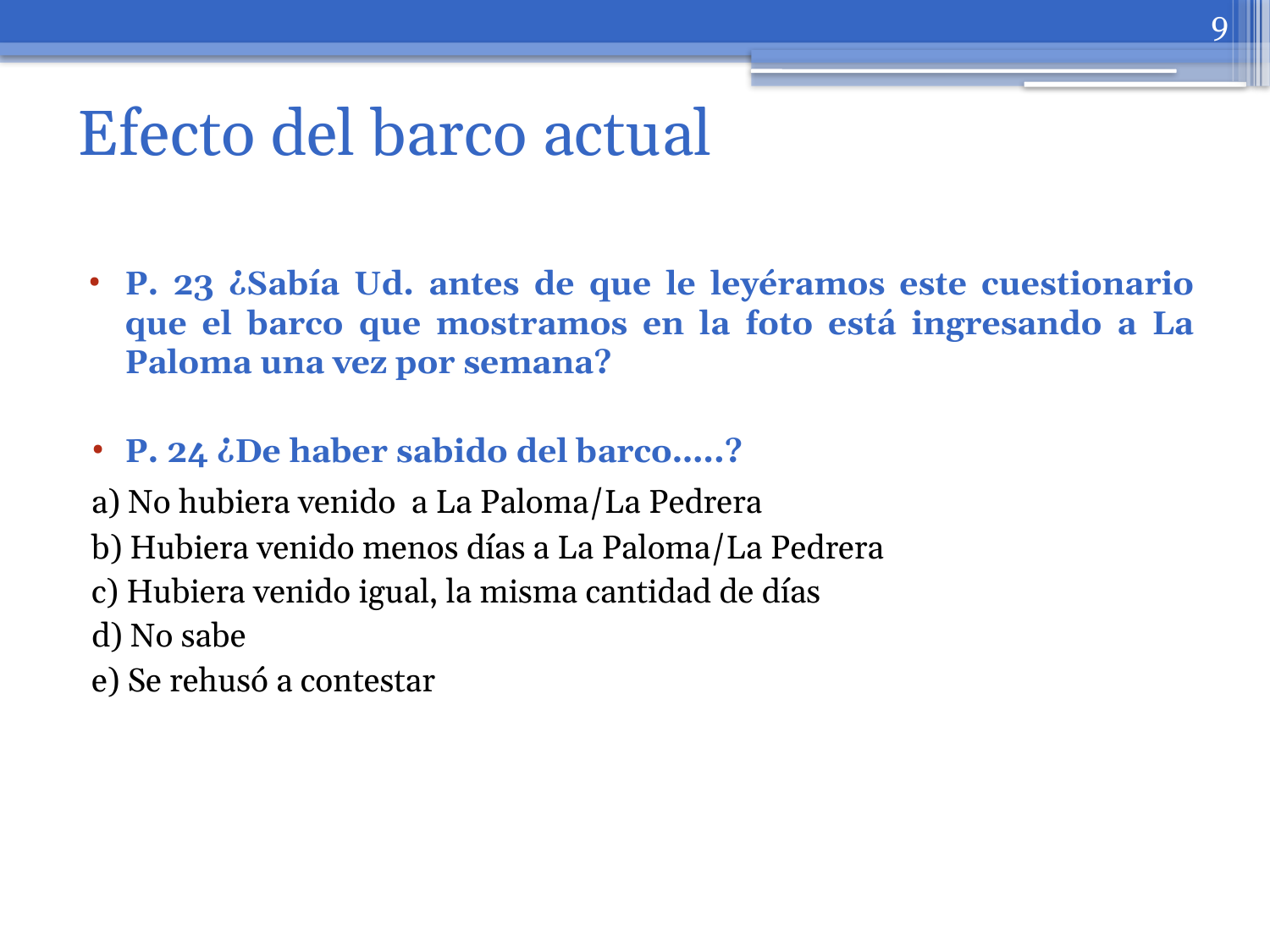

9
# Efecto del barco actual

P. 23 ¿Sabía Ud. antes de que le leyéramos este cuestionario que el barco que mostramos en la foto está ingresando a La Paloma una vez por semana?

P. 24 ¿De haber sabido del barco…..?
	a) No hubiera venido  a La Paloma/La Pedrera
	b) Hubiera venido menos días a La Paloma/La Pedrera
	c) Hubiera venido igual, la misma cantidad de días
	d) No sabe
	e) Se rehusó a contestar